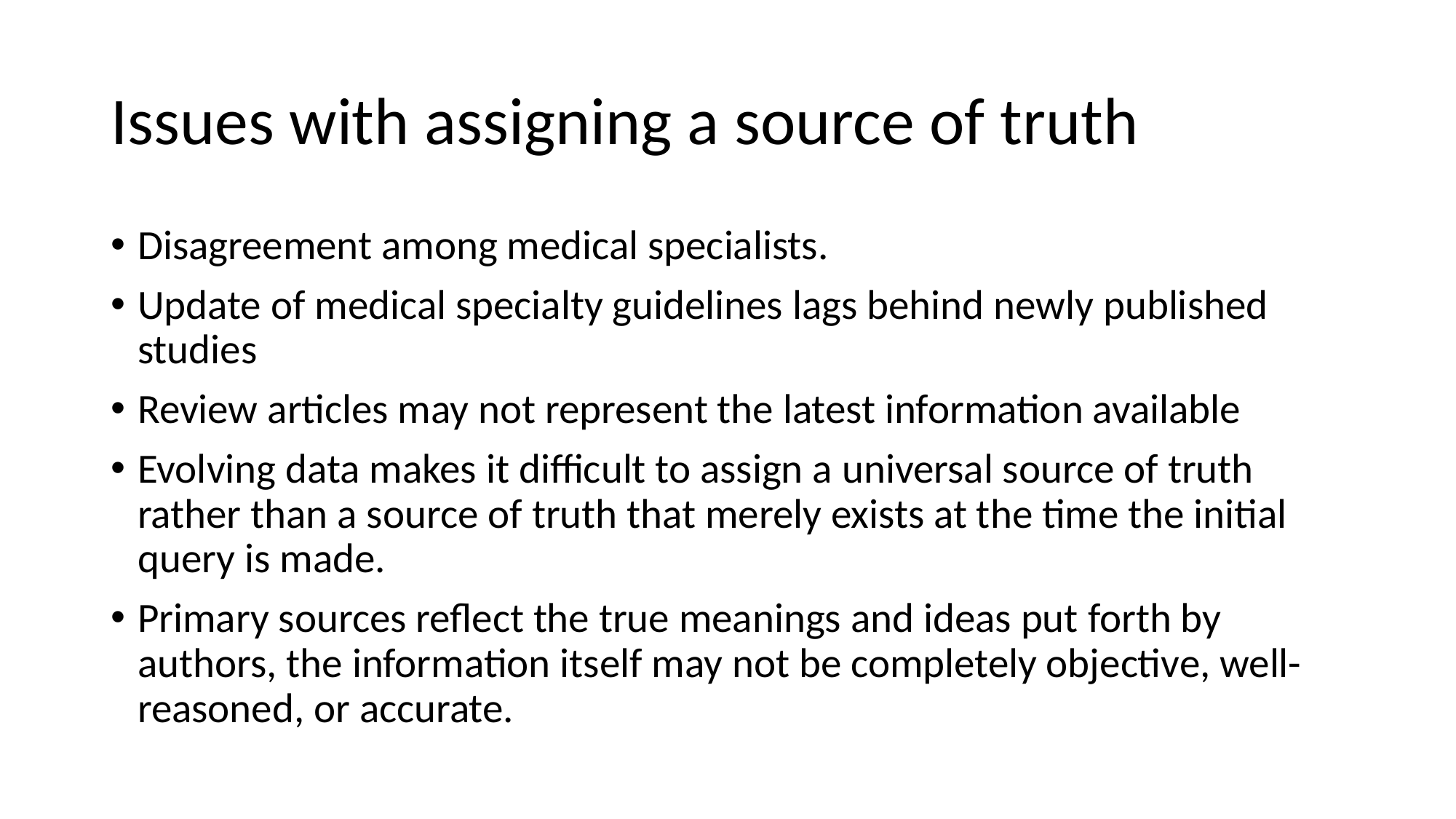

# Issues with assigning a source of truth
Disagreement among medical specialists.
Update of medical specialty guidelines lags behind newly published studies
Review articles may not represent the latest information available
Evolving data makes it difficult to assign a universal source of truth rather than a source of truth that merely exists at the time the initial query is made.
Primary sources reflect the true meanings and ideas put forth by authors, the information itself may not be completely objective, well-reasoned, or accurate.